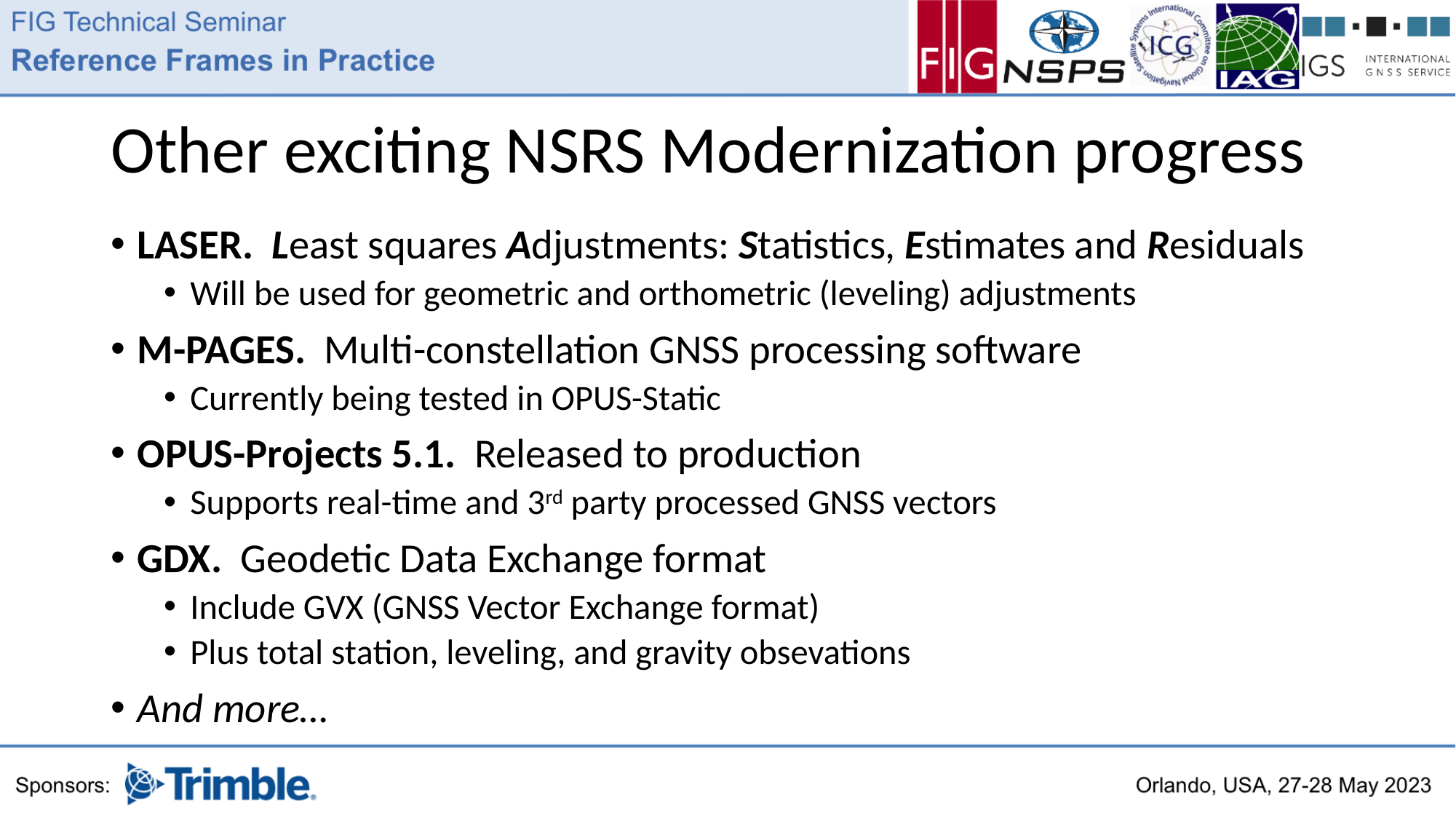

# Other exciting NSRS Modernization progress
LASER.  Least squares Adjustments: Statistics, Estimates and Residuals
Will be used for geometric and orthometric (leveling) adjustments
M-PAGES.  Multi-constellation GNSS processing software
Currently being tested in OPUS-Static
OPUS-Projects 5.1.  Released to production
Supports real-time and 3rd party processed GNSS vectors
GDX.  Geodetic Data Exchange format
Include GVX (GNSS Vector Exchange format)
Plus total station, leveling, and gravity obsevations
And more…